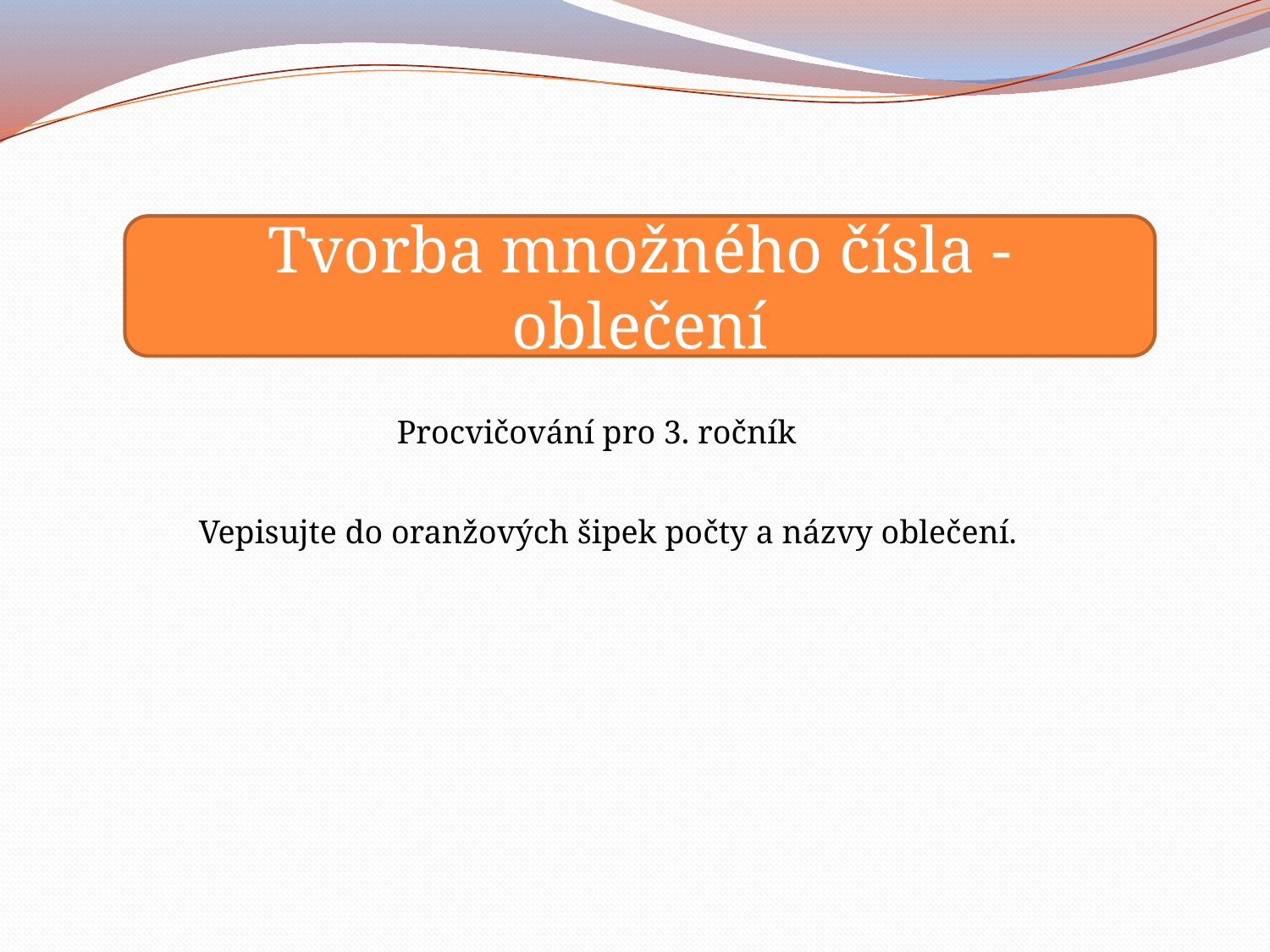

Tvorba množného čísla - oblečení
Procvičování pro 3. ročník
Vepisujte do oranžových šipek počty a názvy oblečení.